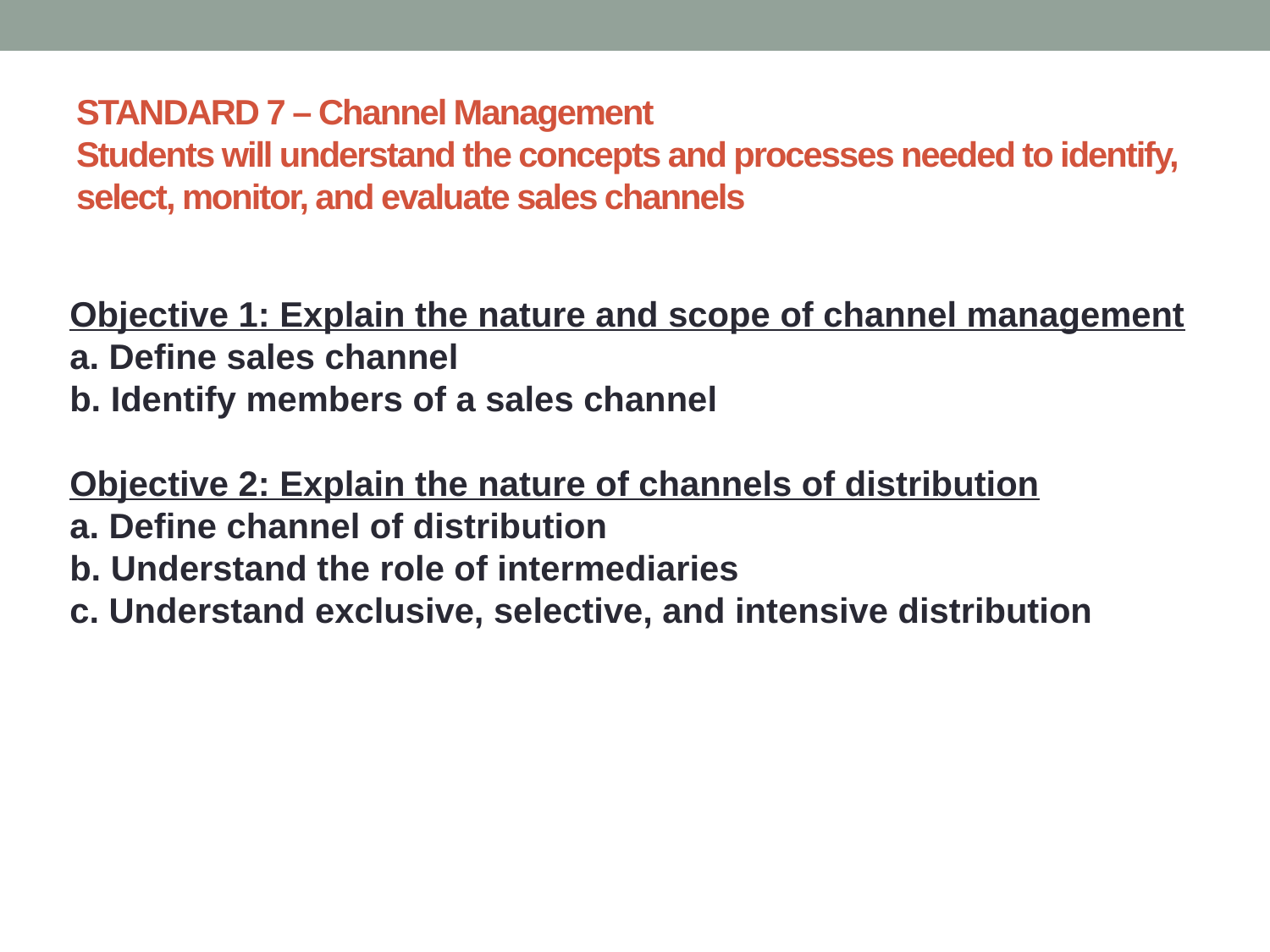

# STANDARD 7 – Channel Management Students will understand the concepts and processes needed to identify, select, monitor, and evaluate sales channels
Objective 1: Explain the nature and scope of channel management
a. Define sales channel
b. Identify members of a sales channel
Objective 2: Explain the nature of channels of distribution
a. Define channel of distribution
b. Understand the role of intermediaries
c. Understand exclusive, selective, and intensive distribution